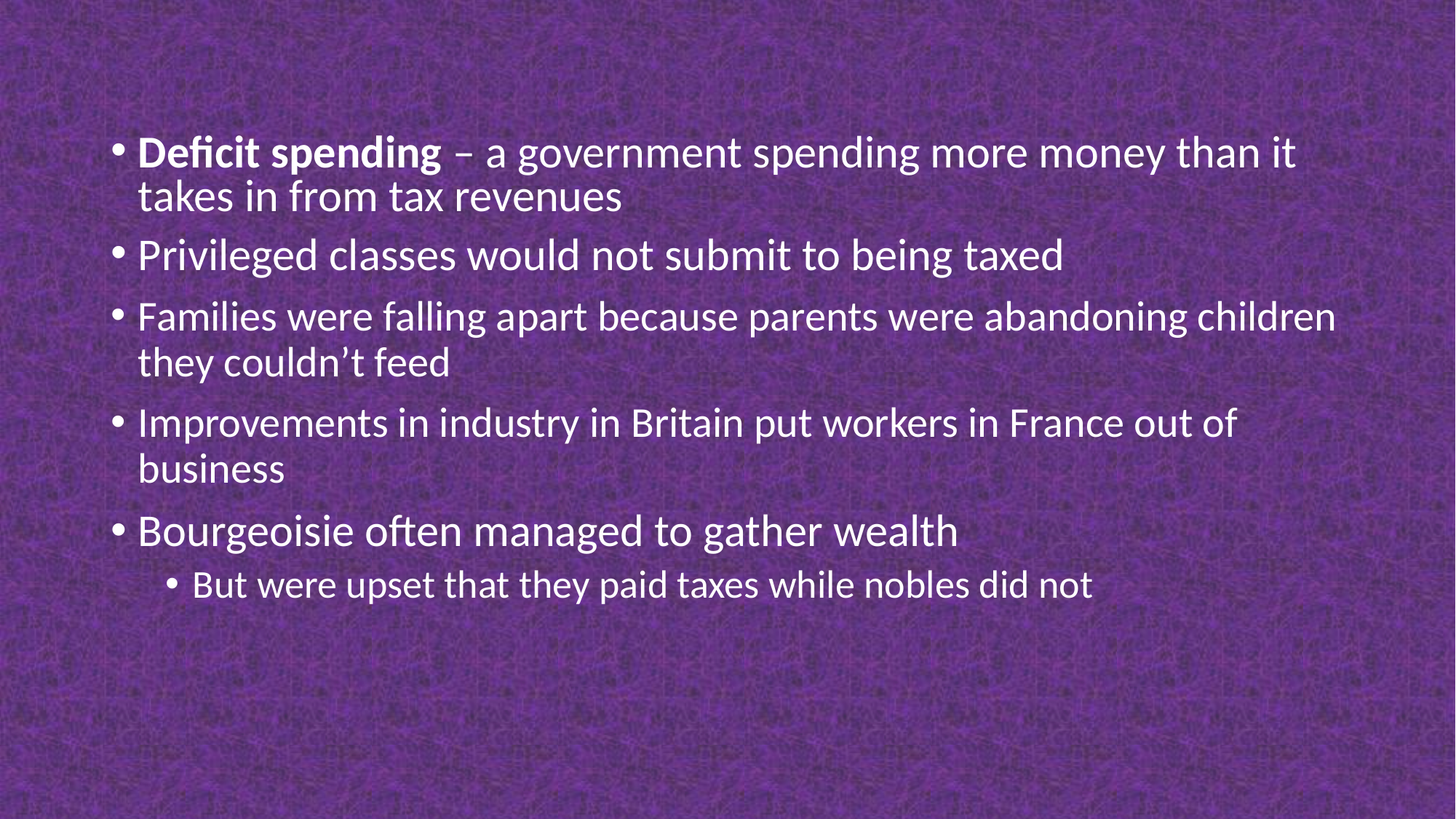

Deficit spending – a government spending more money than it takes in from tax revenues
Privileged classes would not submit to being taxed
Families were falling apart because parents were abandoning children they couldn’t feed
Improvements in industry in Britain put workers in France out of business
Bourgeoisie often managed to gather wealth
But were upset that they paid taxes while nobles did not